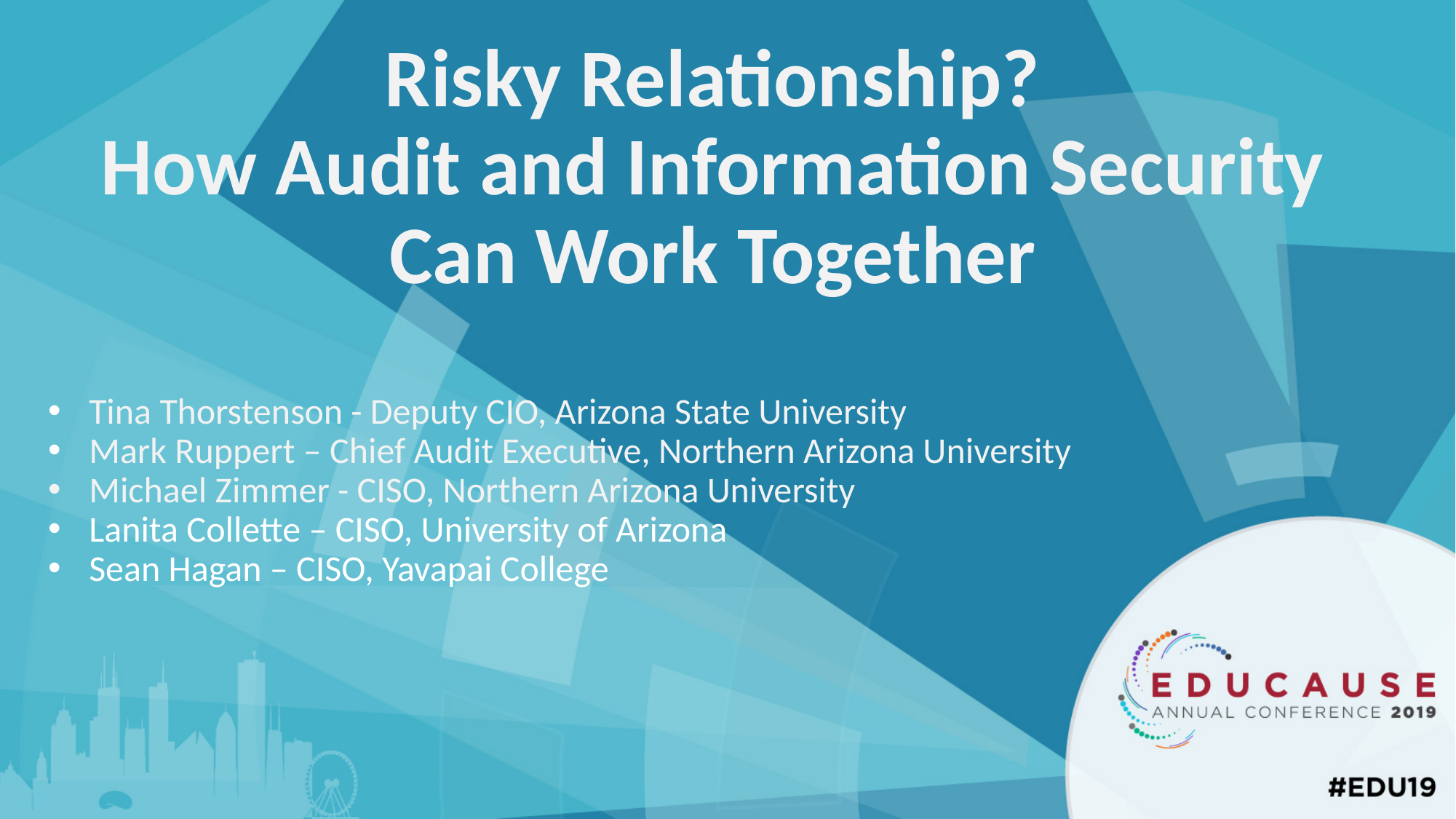

# Risky Relationship? How Audit and Information Security Can Work Together
Tina Thorstenson - Deputy CIO, Arizona State University
Mark Ruppert – Chief Audit Executive, Northern Arizona University
Michael Zimmer - CISO, Northern Arizona University
Lanita Collette – CISO, University of Arizona
Sean Hagan – CISO, Yavapai College